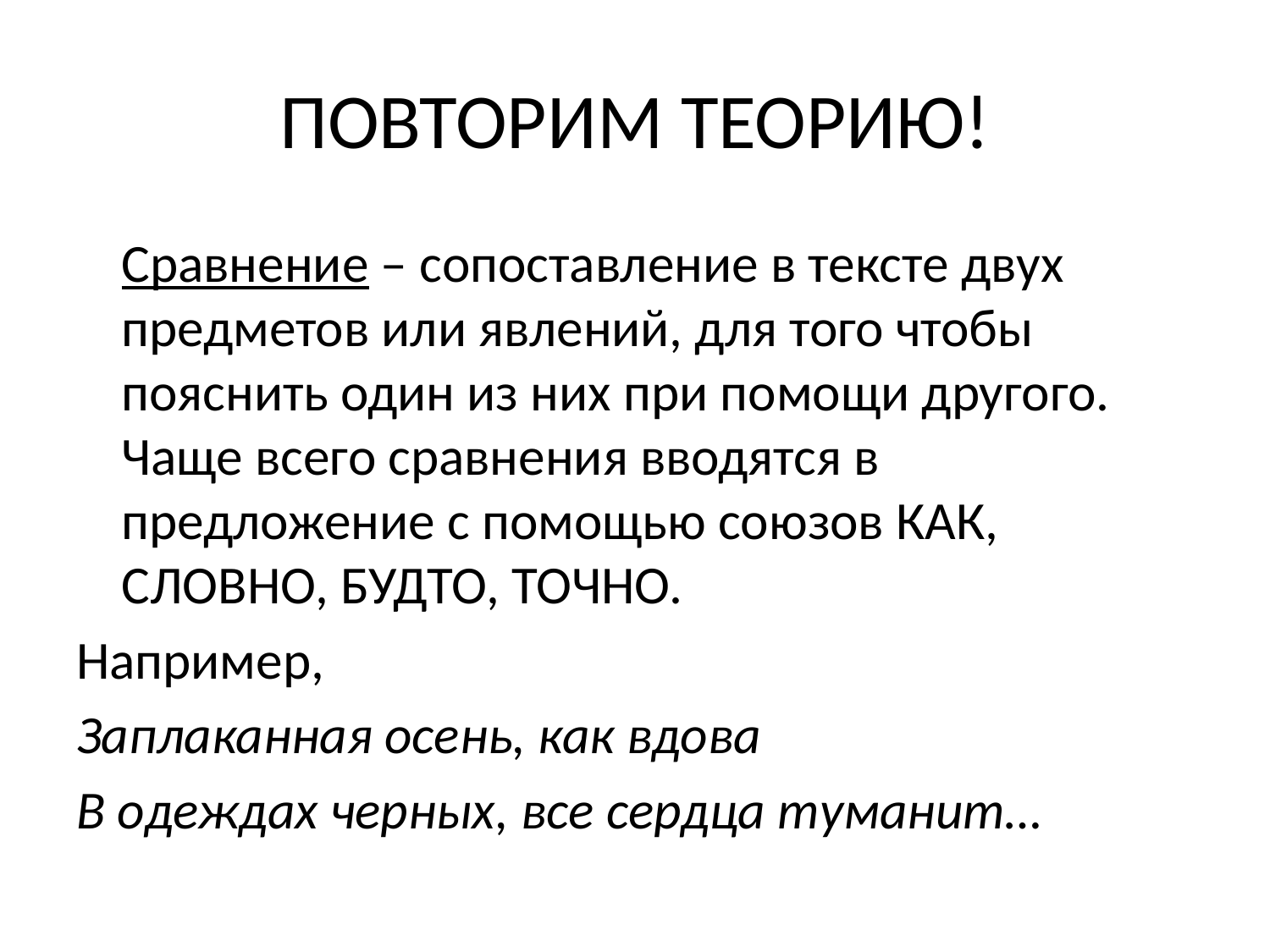

# ПОВТОРИМ ТЕОРИЮ!
	Сравнение – сопоставление в тексте двух предметов или явлений, для того чтобы пояснить один из них при помощи другого. Чаще всего сравнения вводятся в предложение с помощью союзов КАК, СЛОВНО, БУДТО, ТОЧНО.
Например,
Заплаканная осень, как вдова
В одеждах черных, все сердца туманит…